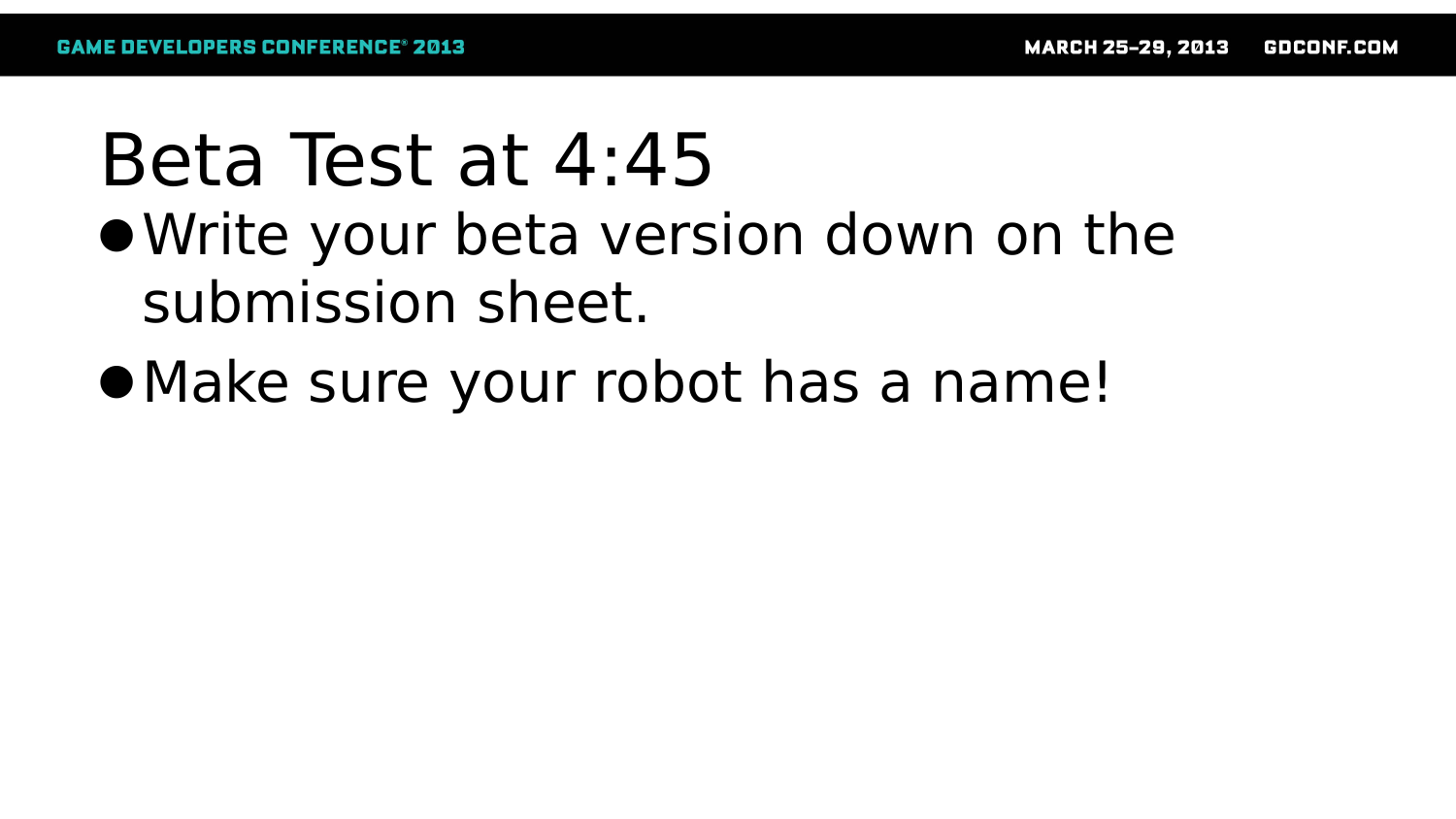

# Beta Test at 4:45
Write your beta version down on the submission sheet.
Make sure your robot has a name!